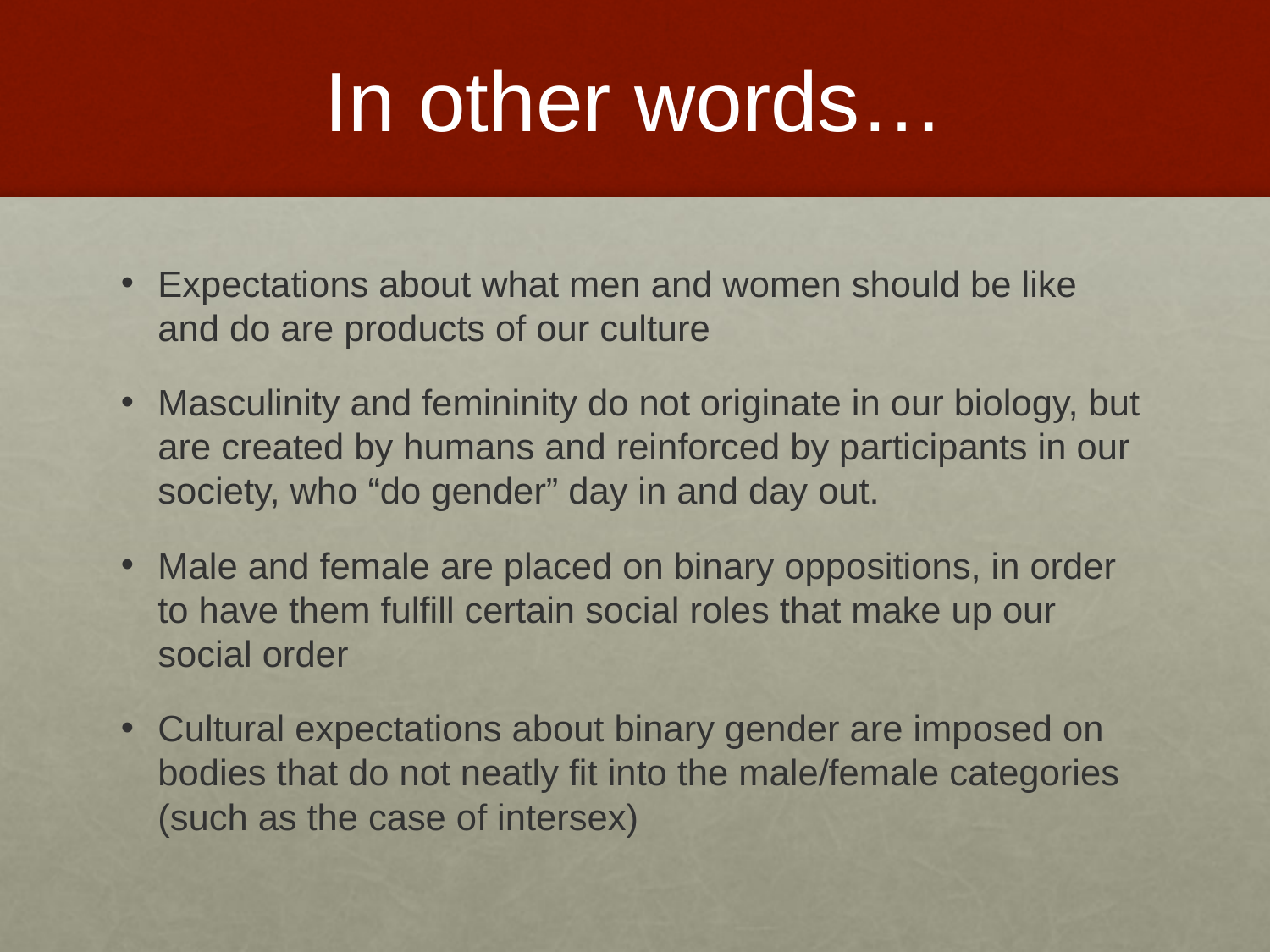

# In other words…
Expectations about what men and women should be like and do are products of our culture
Masculinity and femininity do not originate in our biology, but are created by humans and reinforced by participants in our society, who “do gender” day in and day out.
Male and female are placed on binary oppositions, in order to have them fulfill certain social roles that make up our social order
Cultural expectations about binary gender are imposed on bodies that do not neatly fit into the male/female categories (such as the case of intersex)